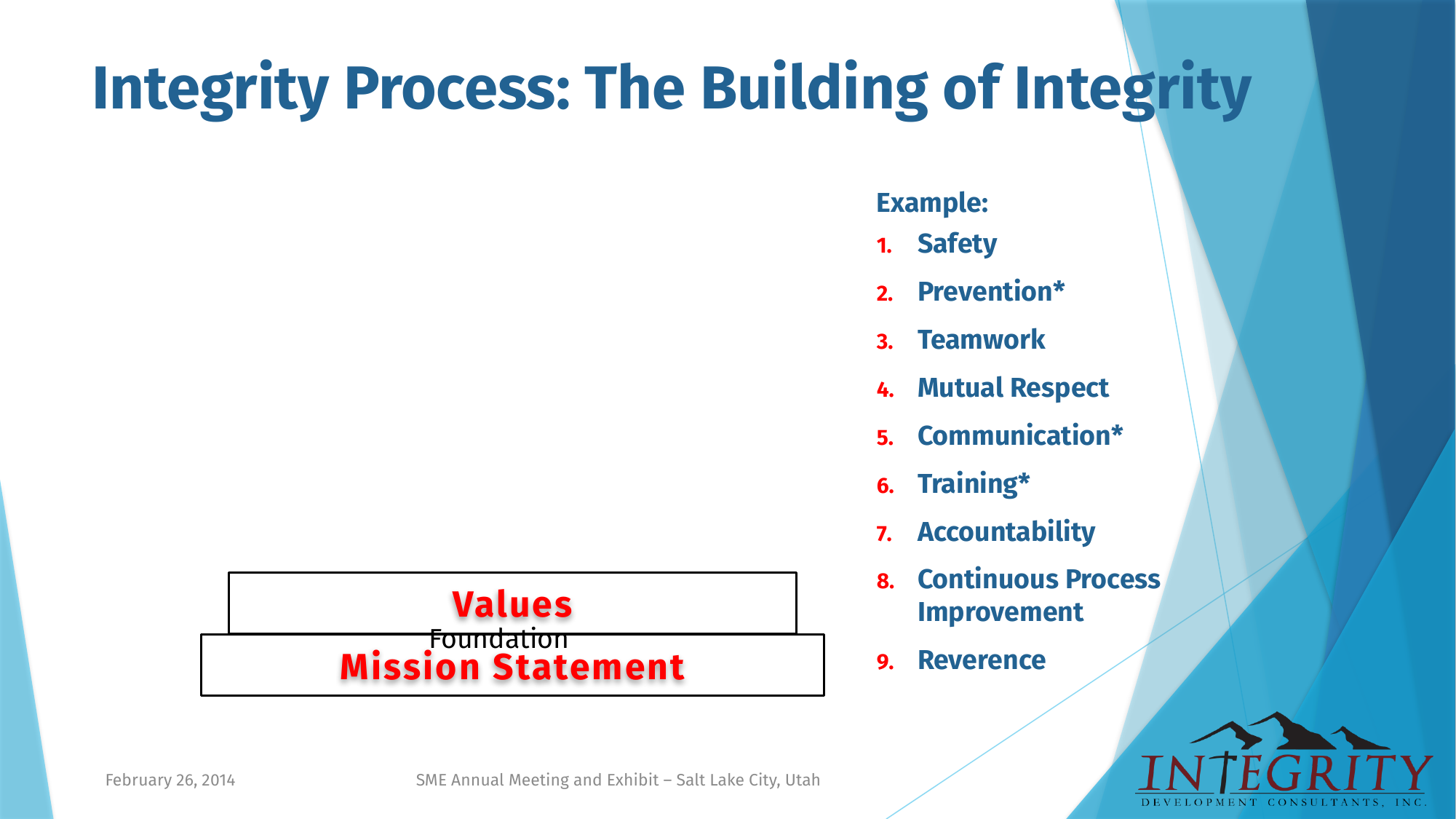

# Integrity Process: The Building of Integrity
Example:
Safety
Prevention*
Teamwork
Mutual Respect
Communication*
Training*
Accountability
Continuous Process Improvement
Reverence

Values
Foundation

Mission Statement
February 26, 2014
SME Annual Meeting and Exhibit – Salt Lake City, Utah